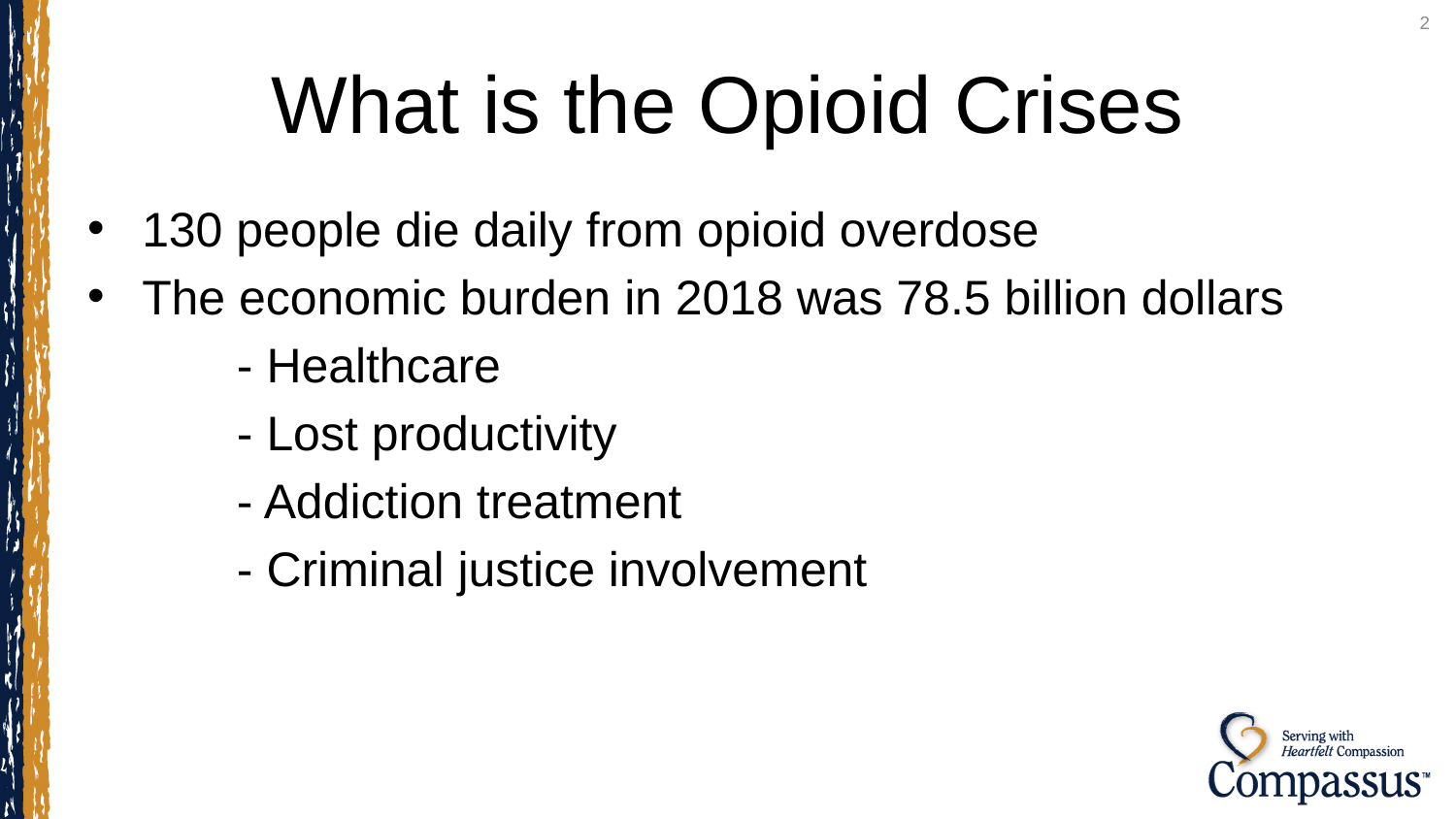

2
# What is the Opioid Crises
130 people die daily from opioid overdose
The economic burden in 2018 was 78.5 billion dollars
           - Healthcare
           - Lost productivity
           - Addiction treatment
           - Criminal justice involvement